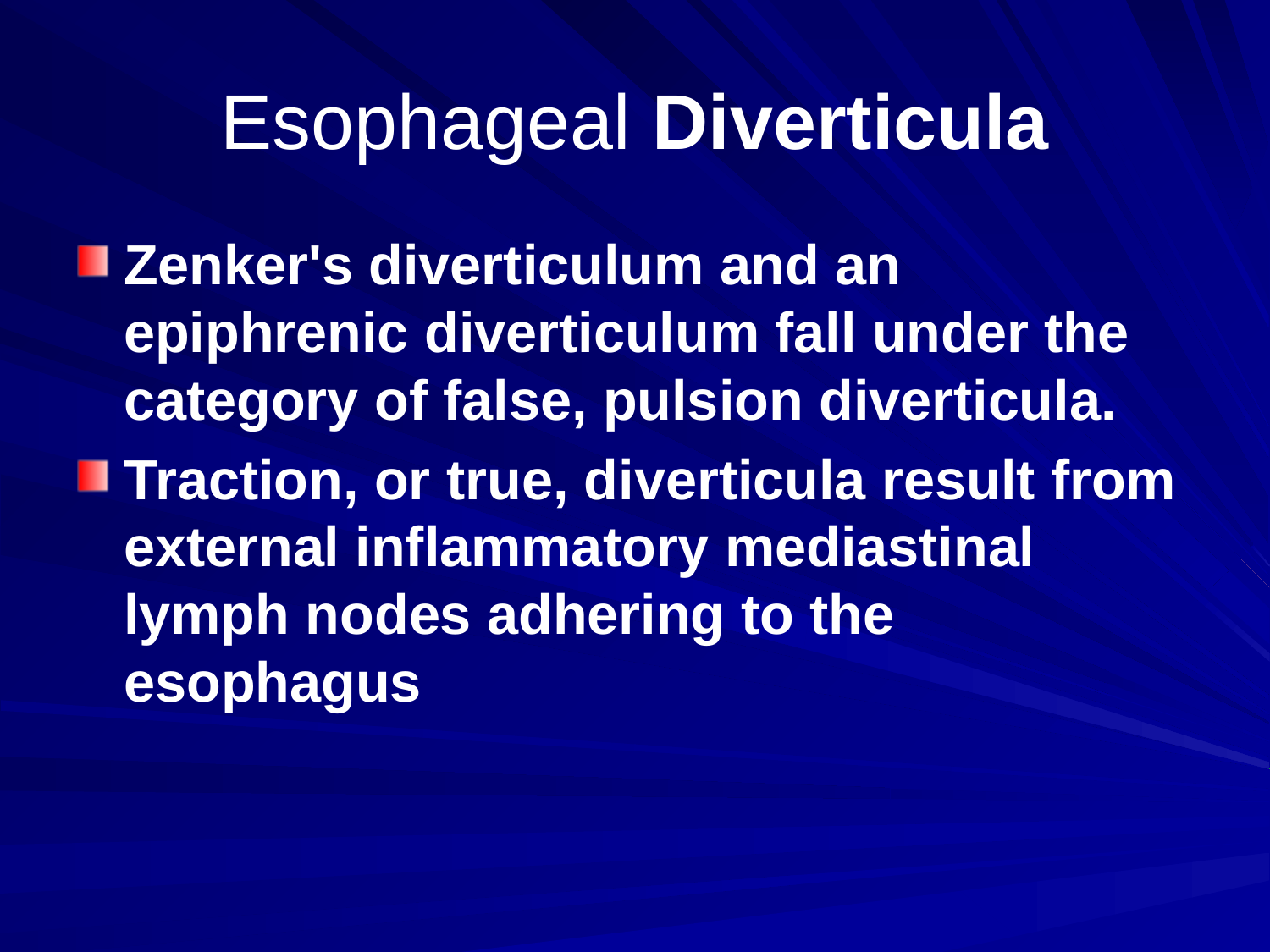

# Esophageal Diverticula
Zenker's diverticulum and an epiphrenic diverticulum fall under the category of false, pulsion diverticula.
Traction, or true, diverticula result from external inflammatory mediastinal lymph nodes adhering to the esophagus